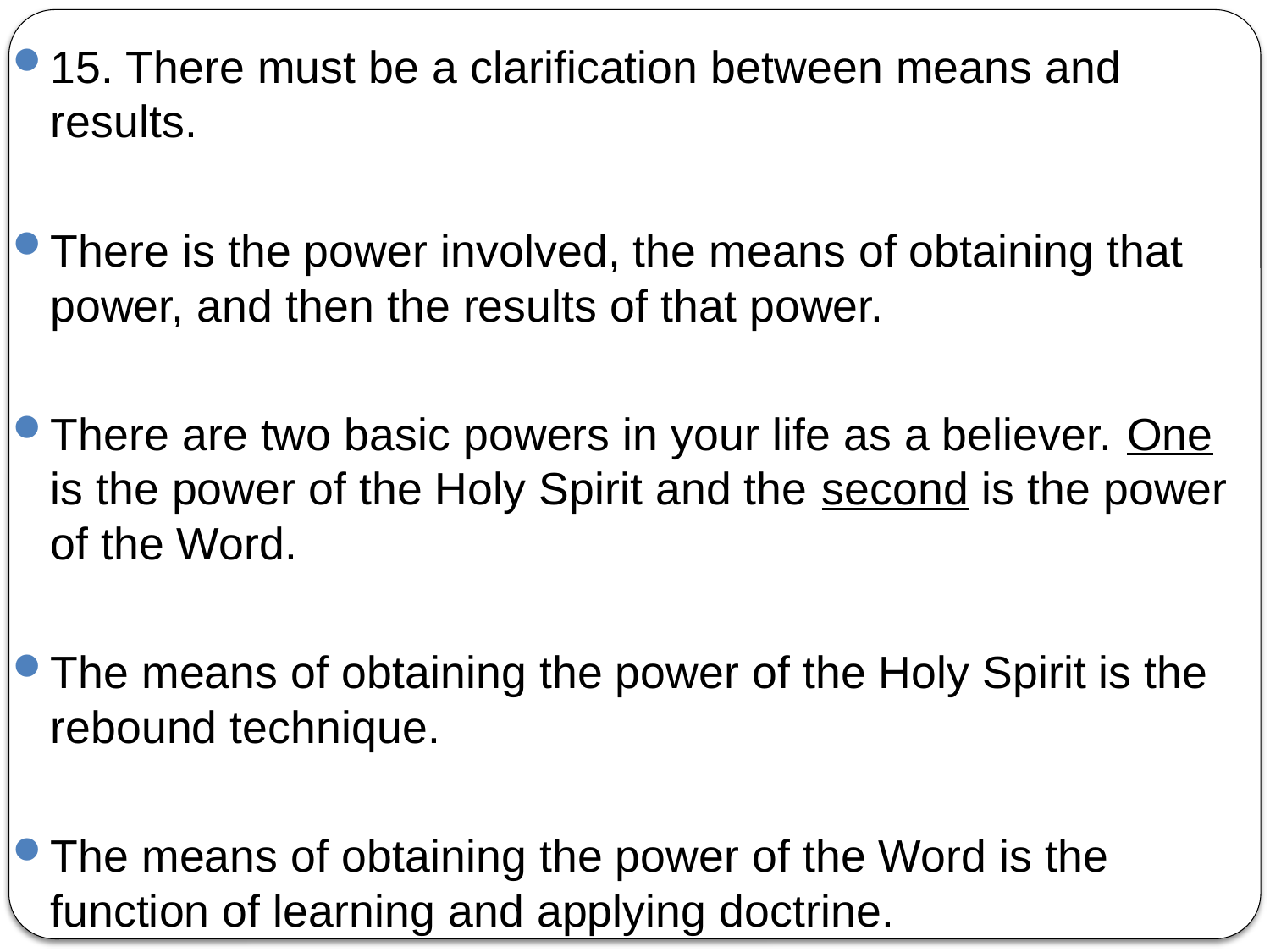

15. There must be a clarification between means and results.

There is the power involved, the means of obtaining that power, and then the results of that power.

There are two basic powers in your life as a believer. One is the power of the Holy Spirit and the second is the power of the Word.

The means of obtaining the power of the Holy Spirit is the rebound technique.

The means of obtaining the power of the Word is the function of learning and applying doctrine.